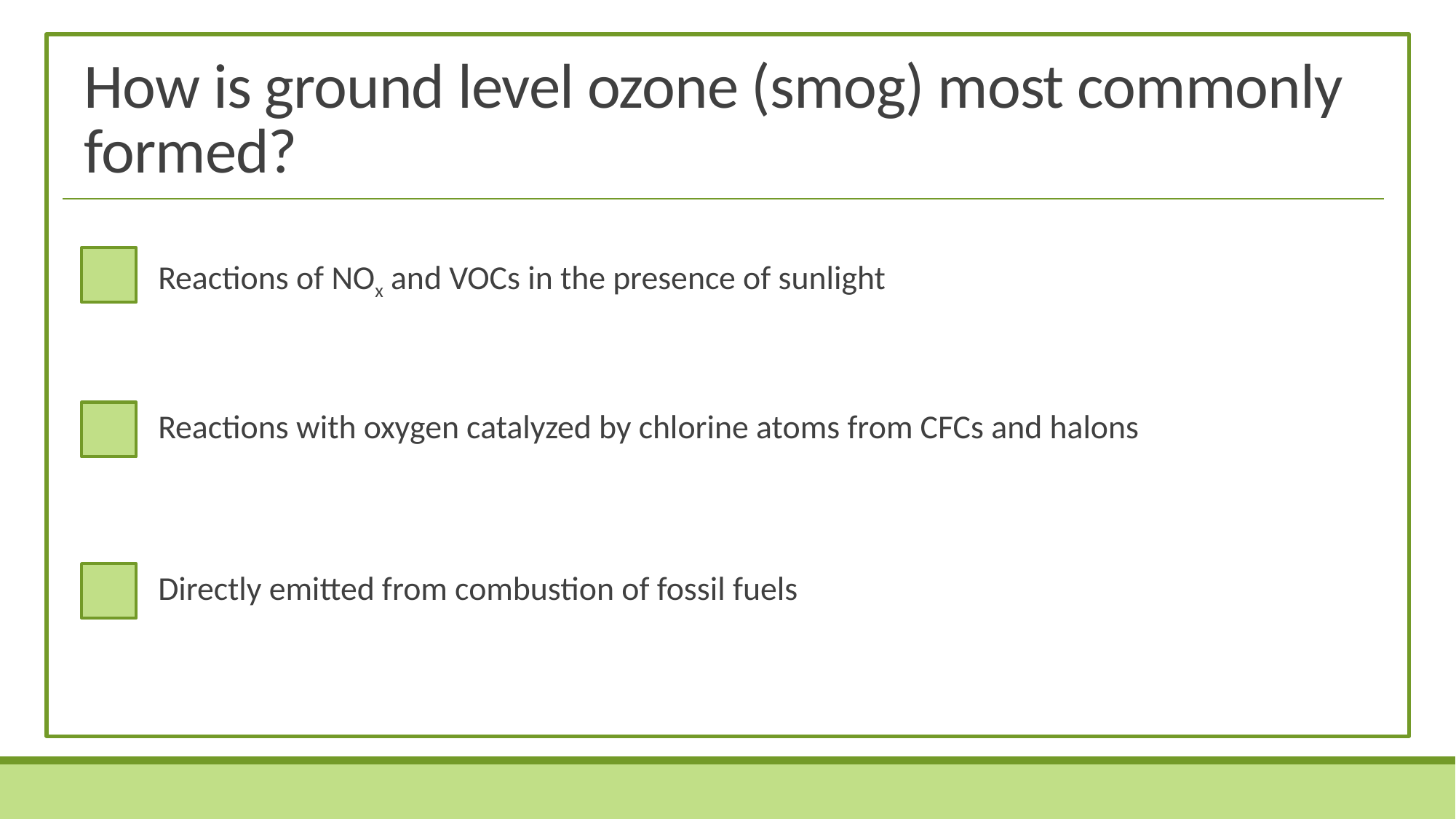

# How is ground level ozone (smog) most commonly formed?

Reactions of NOx and VOCs in the presence of sunlight

Reactions with oxygen catalyzed by chlorine atoms from CFCs and halons

Directly emitted from combustion of fossil fuels